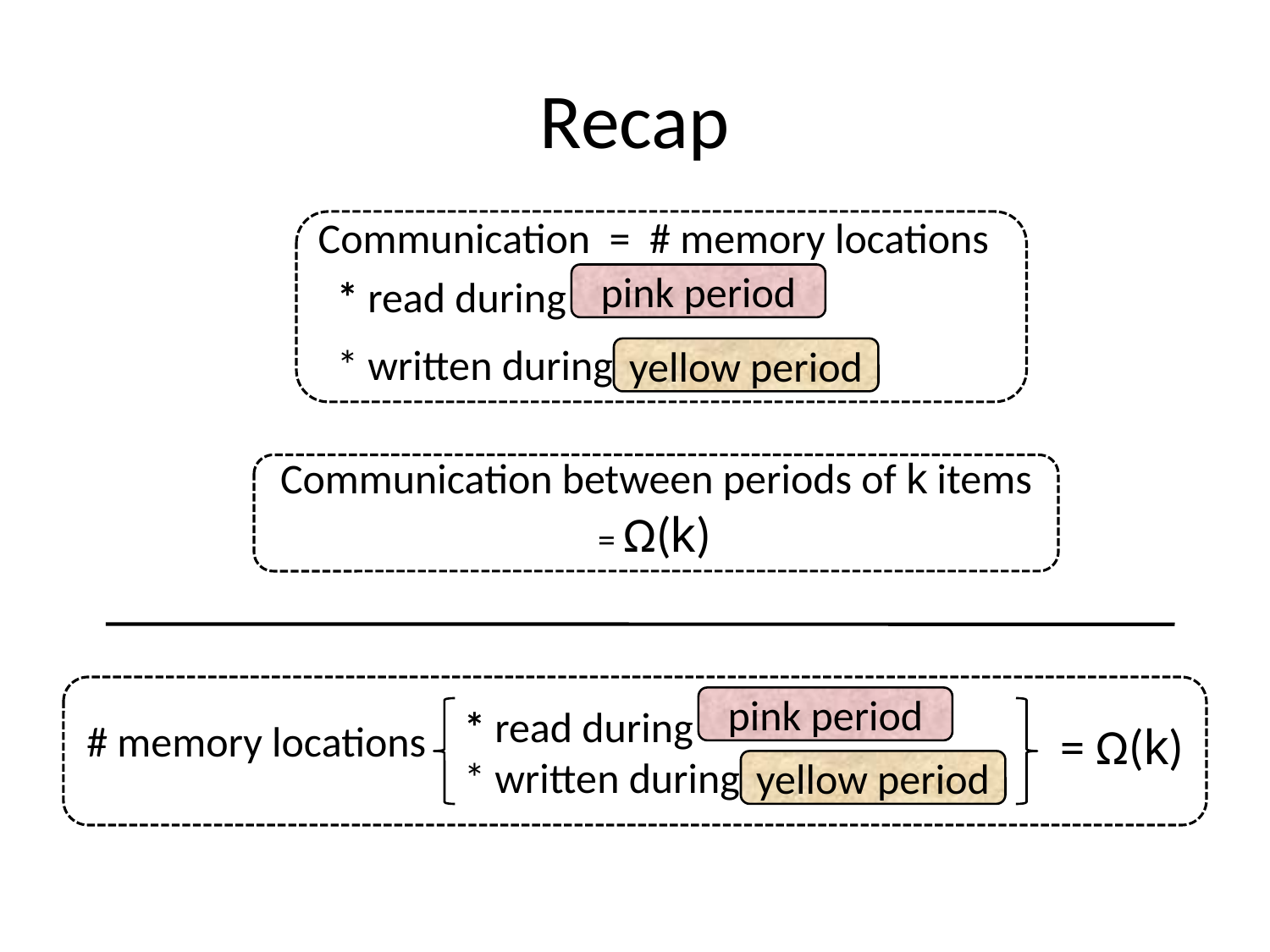

# Recap

Communication  =  # memory locations
  * read during
  * written during

pink period
yellow period

Communication between periods of k items
 = Ω(k)

			* read during
  			* written during
pink period

# memory locations
yellow period
= Ω(k)